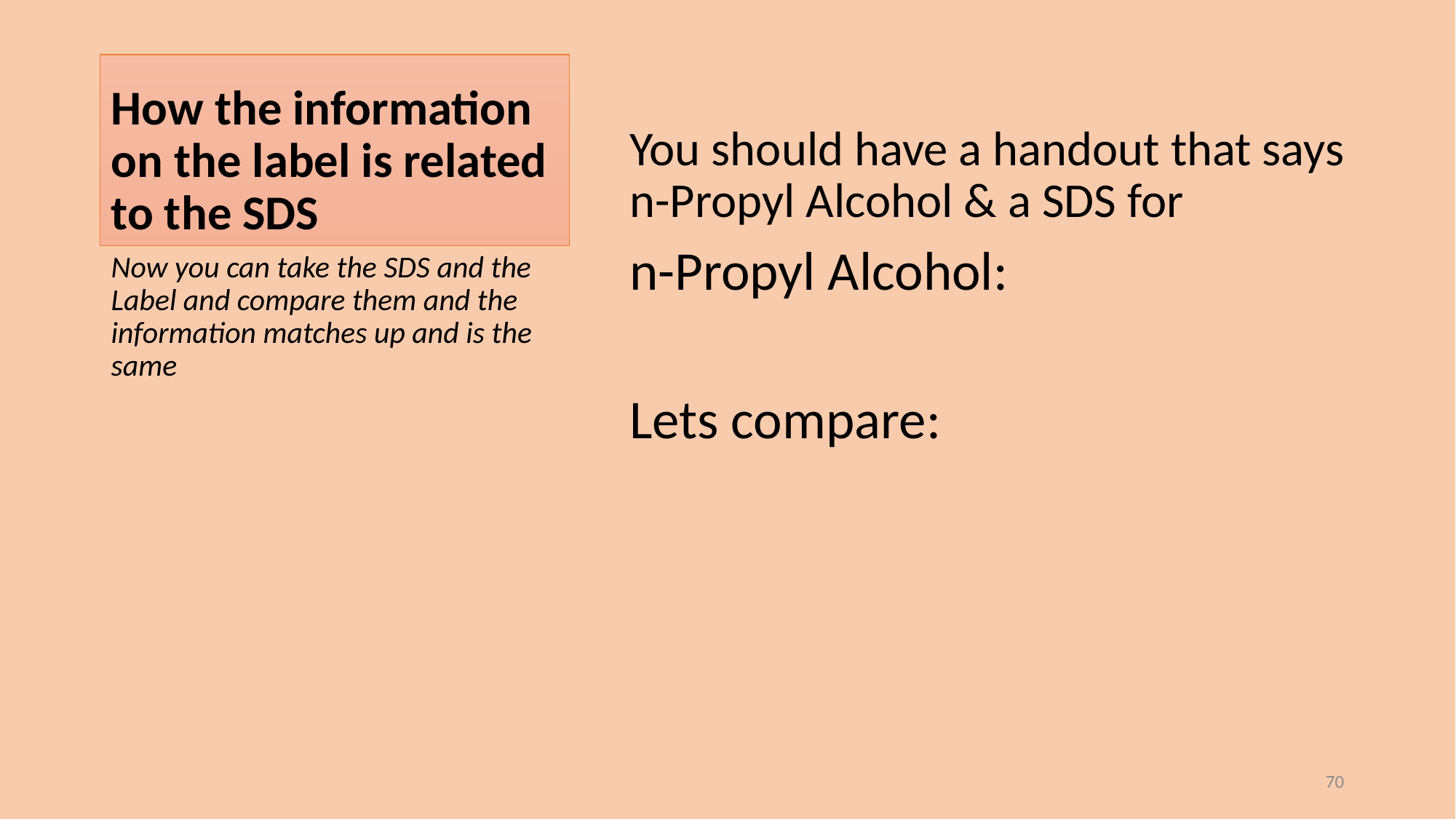

# How the information on the label is related to the SDS
You should have a handout that says n-Propyl Alcohol & a SDS for
n-Propyl Alcohol:

Lets compare:

Now you can take the SDS and the Label and compare them and the information matches up and is the same

70